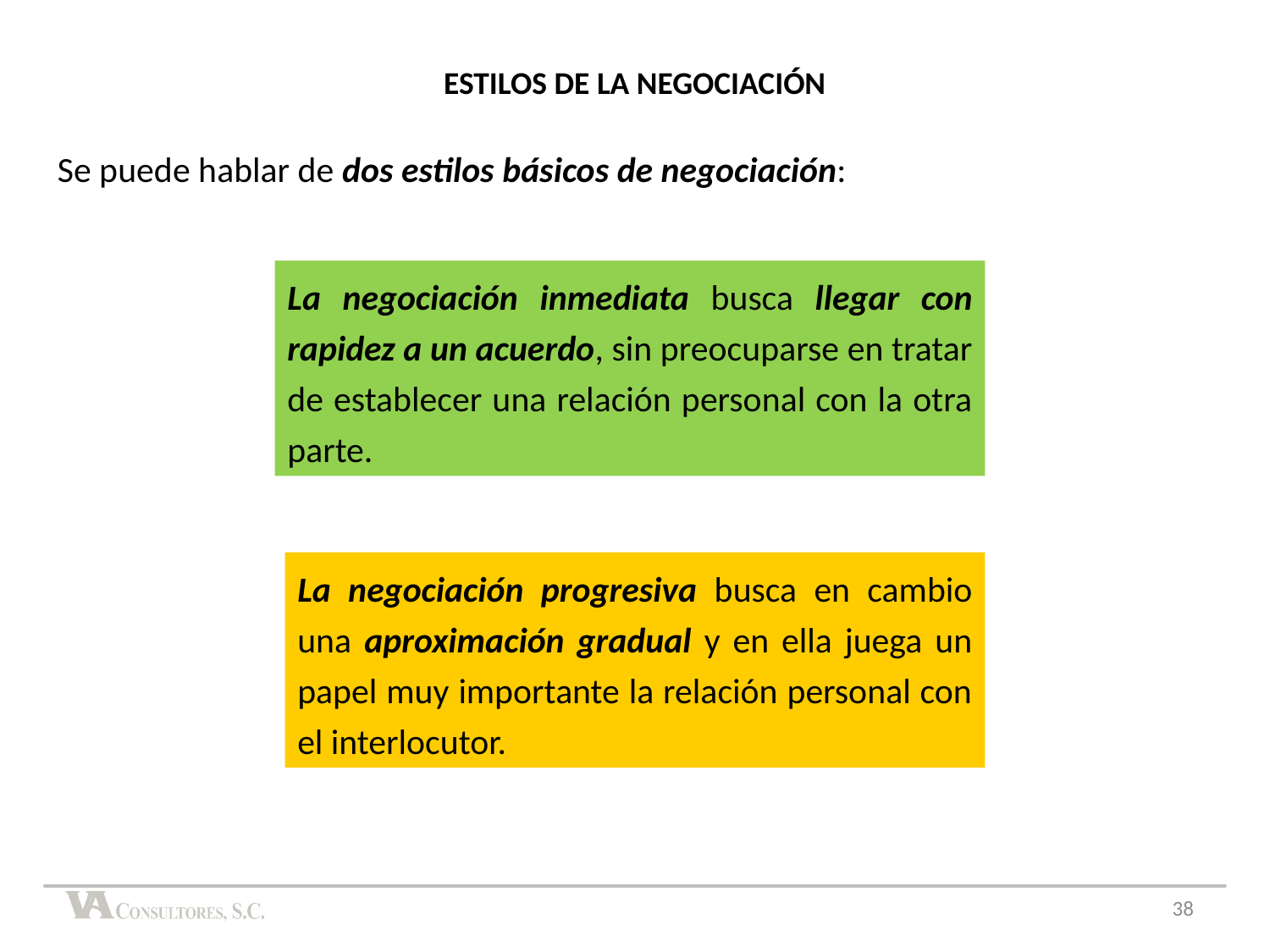

ESTILOS DE LA NEGOCIACIÓN
Se puede hablar de dos estilos básicos de negociación:
La negociación inmediata busca llegar con rapidez a un acuerdo, sin preocuparse en tratar de establecer una relación personal con la otra parte.
La negociación progresiva busca en cambio una aproximación gradual y en ella juega un papel muy importante la relación personal con el interlocutor.
38